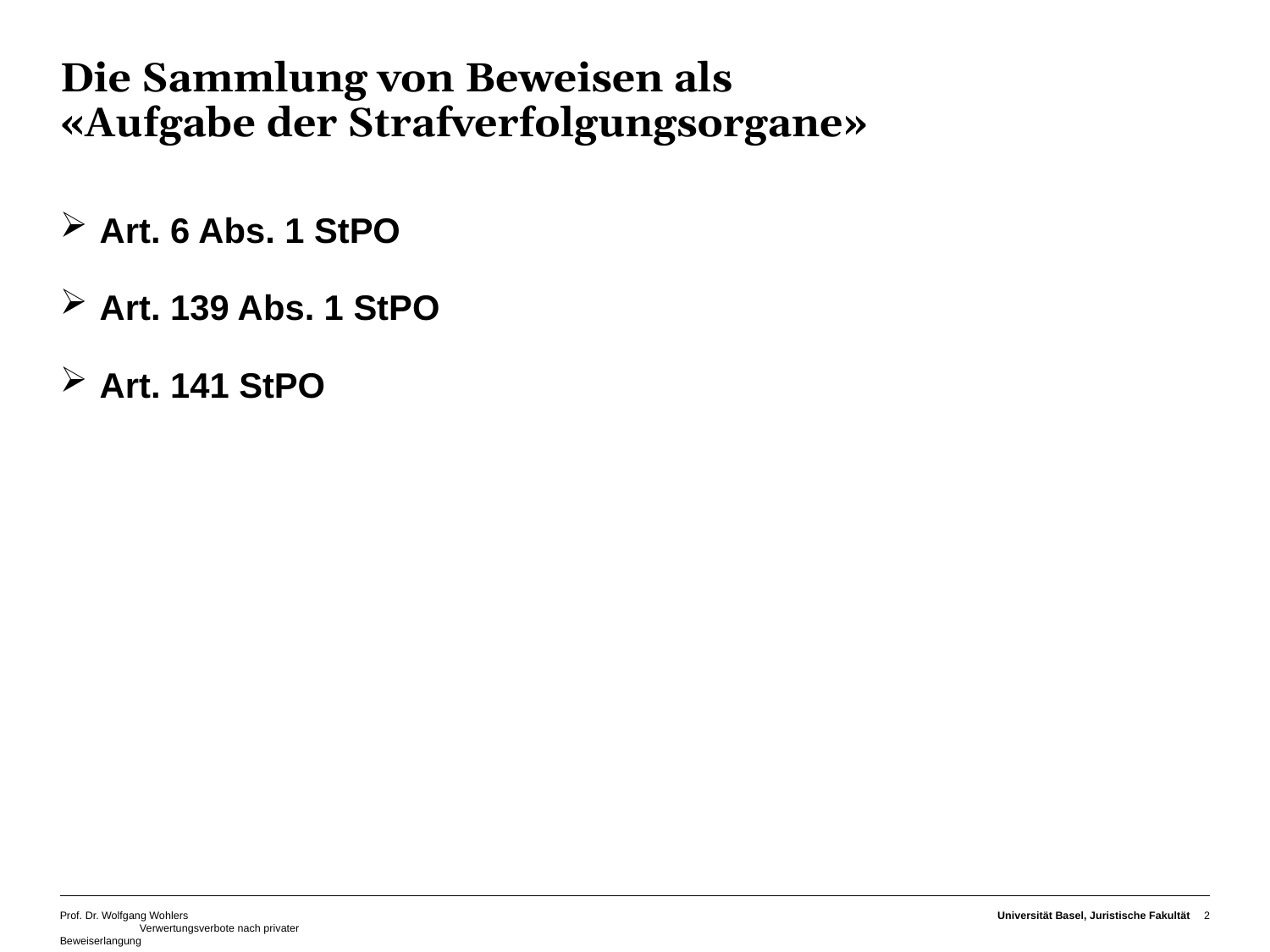

# Die Sammlung von Beweisen als «Aufgabe der Strafverfolgungsorgane»
Art. 6 Abs. 1 StPO

Art. 139 Abs. 1 StPO

Art. 141 StPO
Prof. Dr. Wolfgang Wohlers                                                                                     Verwertungsverbote nach privater Beweiserlangung
Universität Basel, Juristische Fakultät
2